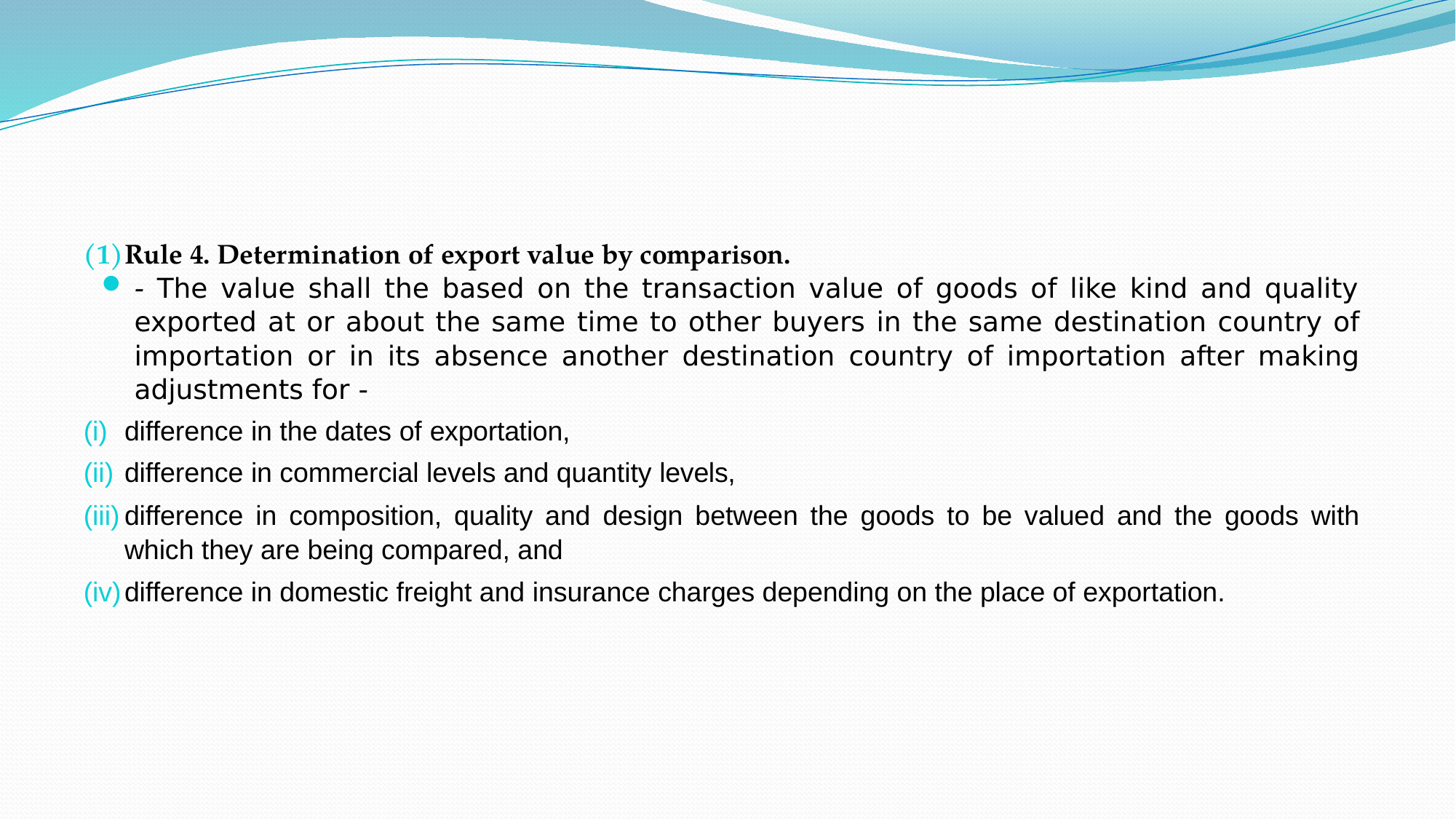

#
Rule 4. Determination of export value by comparison.
- The value shall the based on the transaction value of goods of like kind and quality exported at or about the same time to other buyers in the same destination country of importation or in its absence another destination country of importation after making adjustments for -
difference in the dates of exportation,
difference in commercial levels and quantity levels,
difference in composition, quality and design between the goods to be valued and the goods with which they are being compared, and
difference in domestic freight and insurance charges depending on the place of exportation.